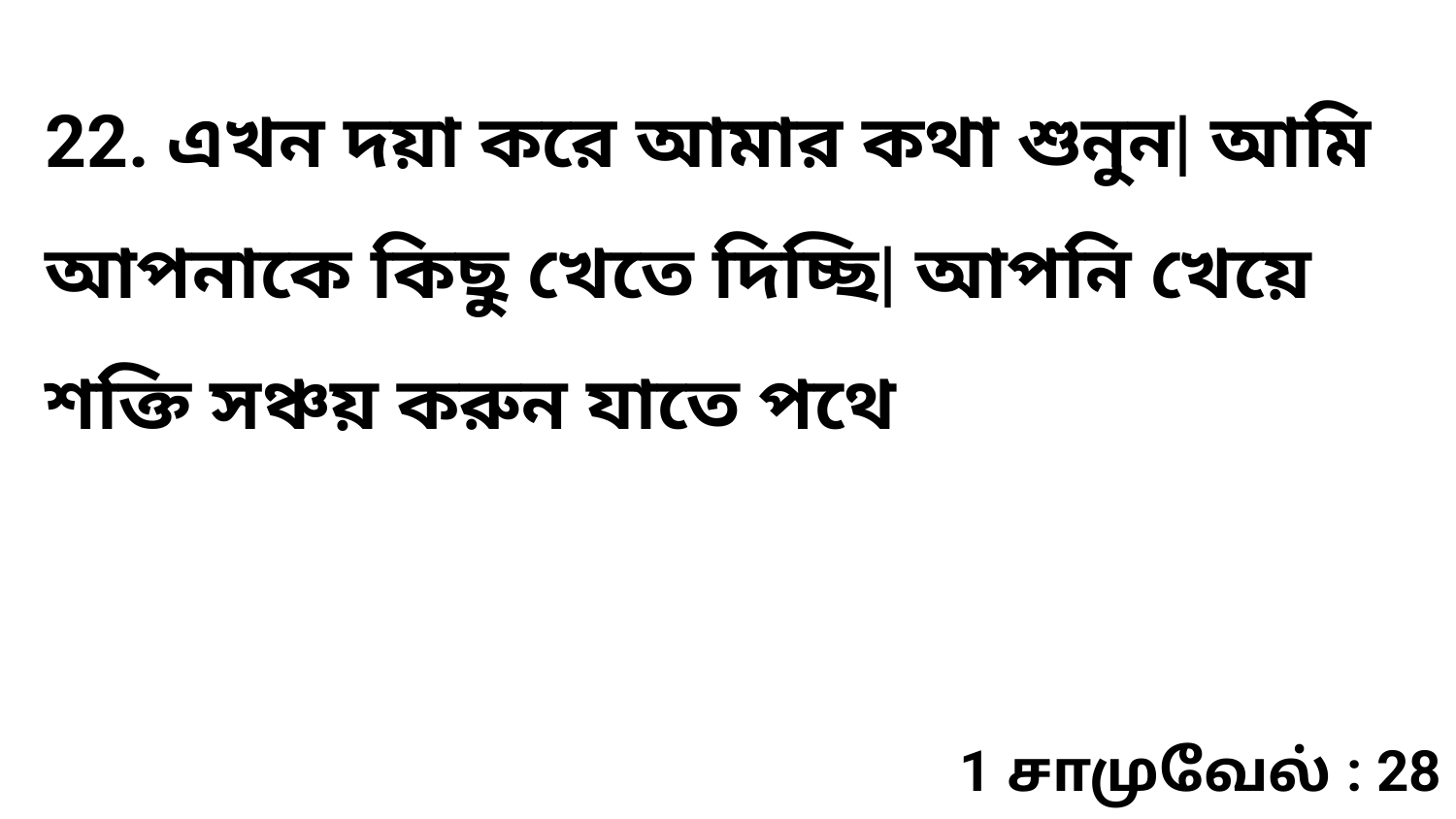

22. এখন দয়া করে আমার কথা শুনুন| আমি আপনাকে কিছু খেতে দিচ্ছি| আপনি খেয়ে শক্তি সঞ্চয় করুন যাতে পথে
1 சாமுவேல் : 28